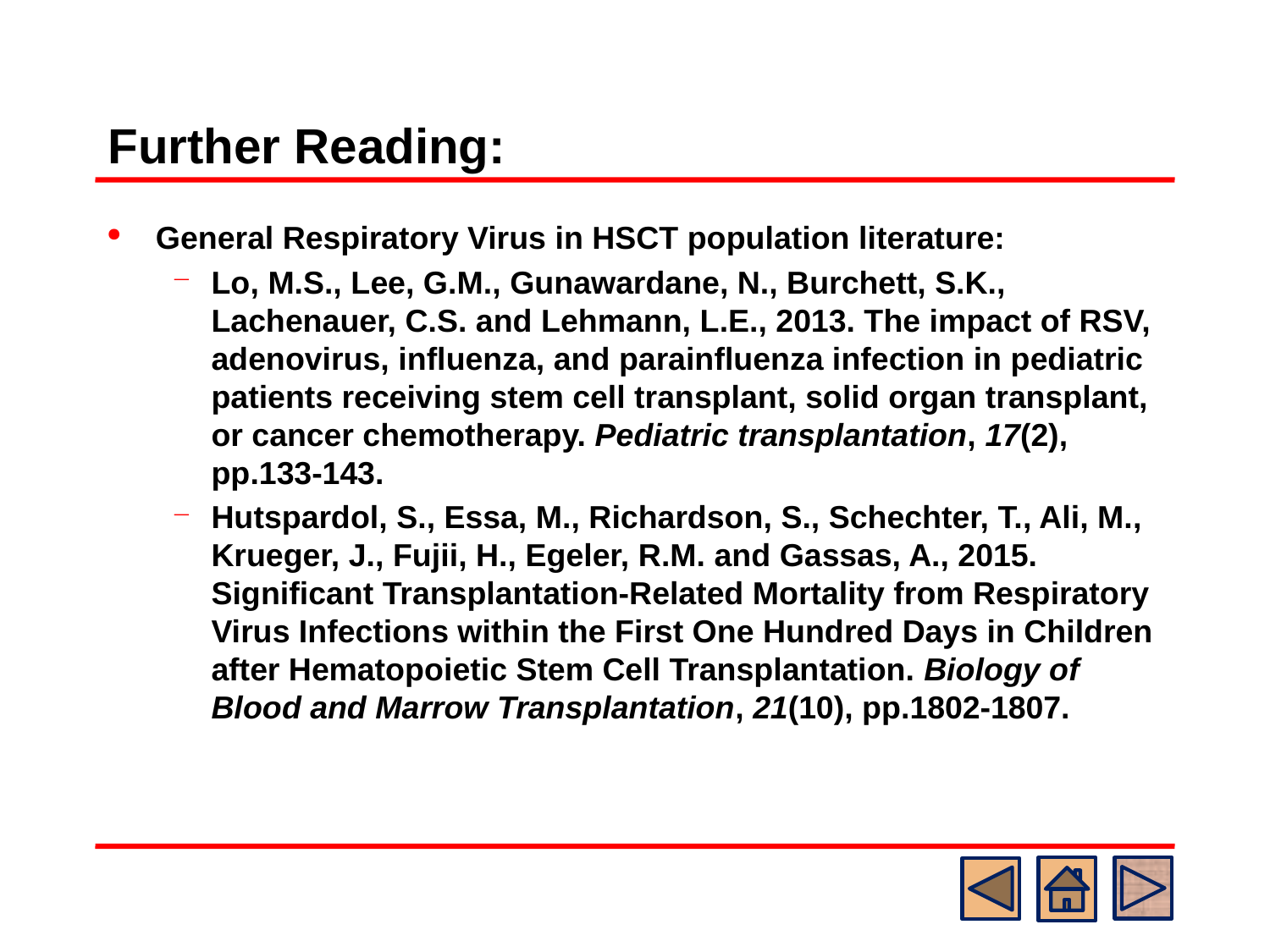

# Further Reading:
General Respiratory Virus in HSCT population literature:
Lo, M.S., Lee, G.M., Gunawardane, N., Burchett, S.K., Lachenauer, C.S. and Lehmann, L.E., 2013. The impact of RSV, adenovirus, influenza, and parainfluenza infection in pediatric patients receiving stem cell transplant, solid organ transplant, or cancer chemotherapy. Pediatric transplantation, 17(2), pp.133-143.
Hutspardol, S., Essa, M., Richardson, S., Schechter, T., Ali, M., Krueger, J., Fujii, H., Egeler, R.M. and Gassas, A., 2015. Significant Transplantation-Related Mortality from Respiratory Virus Infections within the First One Hundred Days in Children after Hematopoietic Stem Cell Transplantation. Biology of Blood and Marrow Transplantation, 21(10), pp.1802-1807.